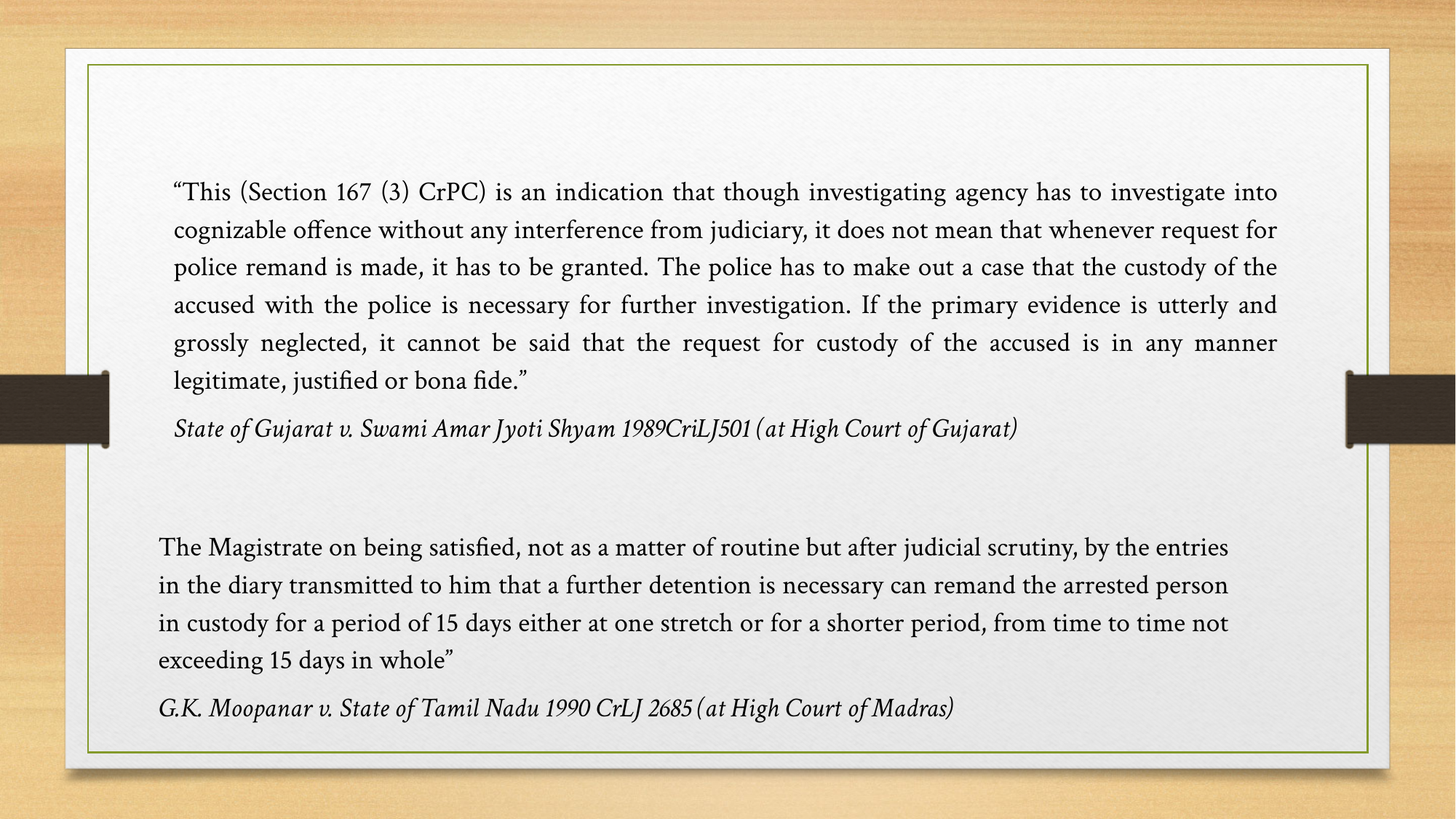

“This (Section 167 (3) CrPC) is an indication that though investigating agency has to investigate into cognizable offence without any interference from judiciary, it does not mean that whenever request for police remand is made, it has to be granted. The police has to make out a case that the custody of the accused with the police is necessary for further investigation. If the primary evidence is utterly and grossly neglected, it cannot be said that the request for custody of the accused is in any manner legitimate, justified or bona fide.”
State of Gujarat v. Swami Amar Jyoti Shyam 1989CriLJ501 (at High Court of Gujarat)
The Magistrate on being satisfied, not as a matter of routine but after judicial scrutiny, by the entries in the diary transmitted to him that a further detention is necessary can remand the arrested person in custody for a period of 15 days either at one stretch or for a shorter period, from time to time not exceeding 15 days in whole”
G.K. Moopanar v. State of Tamil Nadu 1990 CrLJ 2685 (at High Court of Madras)